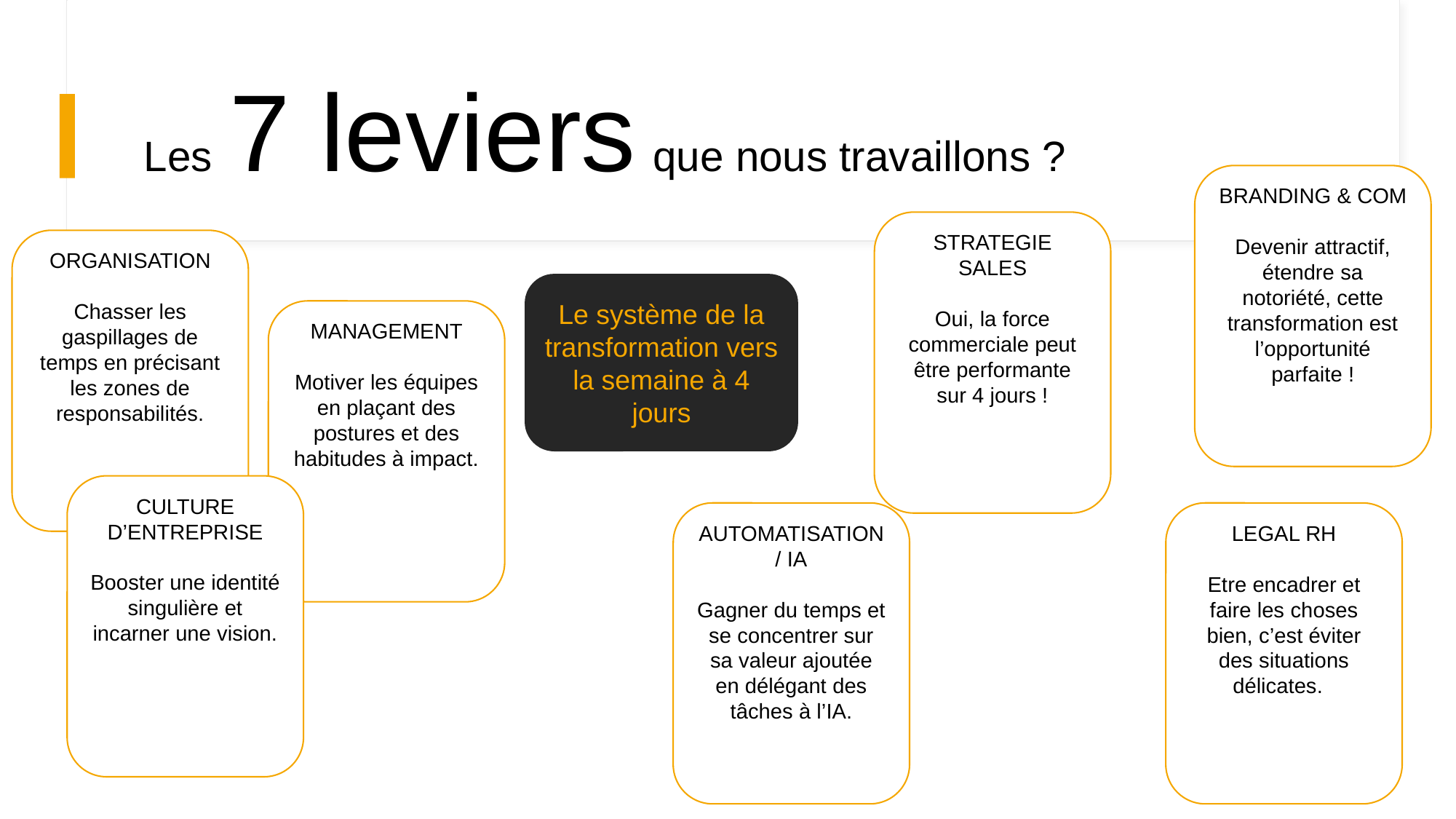

# Les 7 leviers que nous travaillons ?
BRANDING & COM

Devenir attractif, étendre sa notoriété, cette transformation est l’opportunité parfaite !
STRATEGIE SALES

Oui, la force commerciale peut être performante sur 4 jours !
ORGANISATION

Chasser les gaspillages de temps en précisant les zones de responsabilités.
Le système de la transformation vers la semaine à 4 jours
MANAGEMENT

Motiver les équipes en plaçant des postures et des habitudes à impact.
CULTURE D’ENTREPRISE

Booster une identité singulière et incarner une vision.

AUTOMATISATION / IA

Gagner du temps et se concentrer sur sa valeur ajoutée en délégant des tâches à l’IA.
LEGAL RH

Etre encadrer et faire les choses bien, c’est éviter des situations délicates.